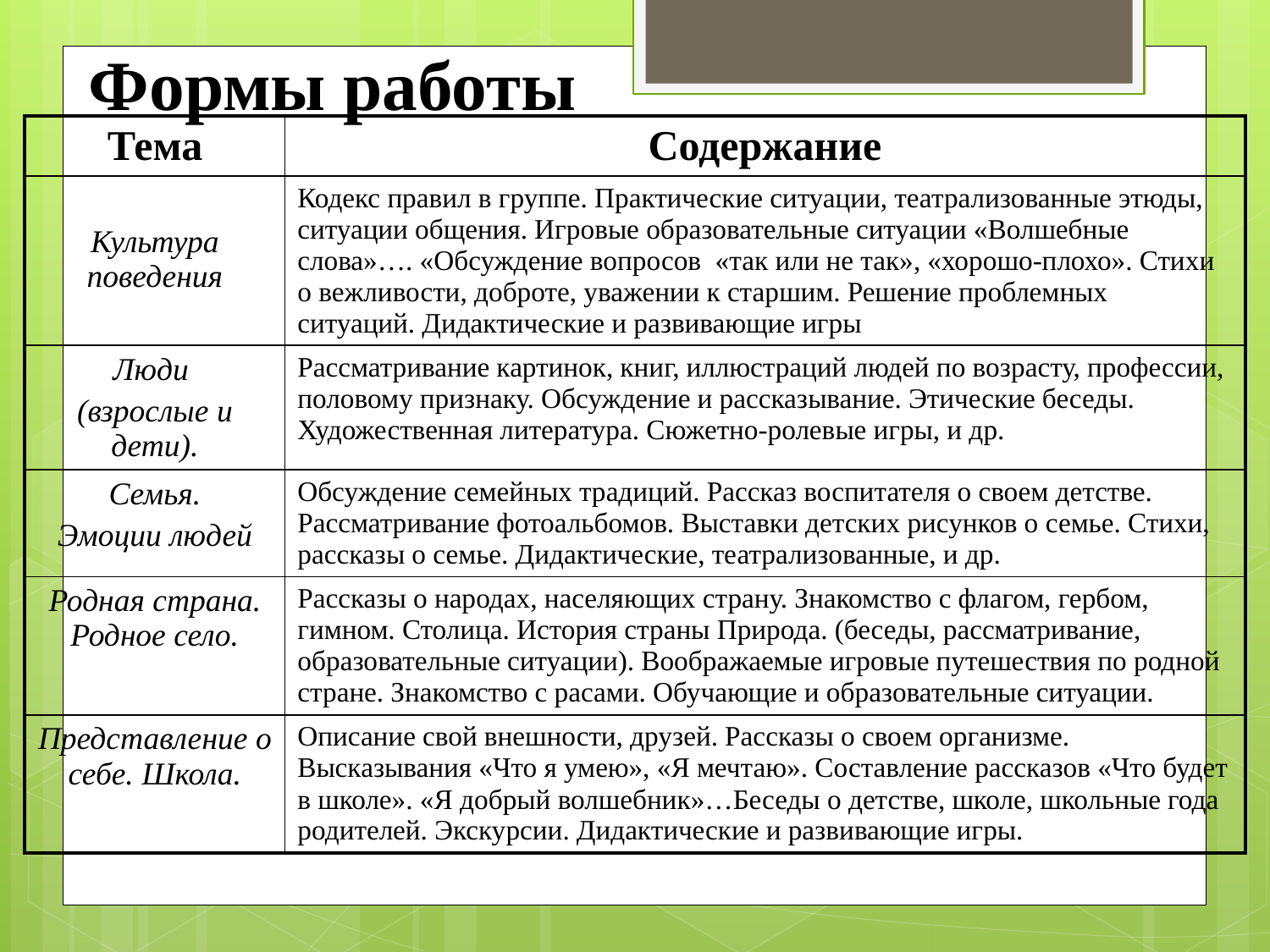

Формы работы
| Тема | Содержание |
| --- | --- |
| Культура поведения | Кодекс правил в группе. Практические ситуации, театрализованные этюды, ситуации общения. Игровые образовательные ситуации «Волшебные слова»…. «Обсуждение вопросов «так или не так», «хорошо-плохо». Стихи о вежливости, доброте, уважении к старшим. Решение проблемных ситуаций. Дидактические и развивающие игры |
| Люди (взрослые и дети). | Рассматривание картинок, книг, иллюстраций людей по возрасту, профессии, половому признаку. Обсуждение и рассказывание. Этические беседы. Художественная литература. Сюжетно-ролевые игры, и др. |
| Семья. Эмоции людей | Обсуждение семейных традиций. Рассказ воспитателя о своем детстве. Рассматривание фотоальбомов. Выставки детских рисунков о семье. Стихи, рассказы о семье. Дидактические, театрализованные, и др. |
| Родная страна. Родное село. | Рассказы о народах, населяющих страну. Знакомство с флагом, гербом, гимном. Столица. История страны Природа. (беседы, рассматривание, образовательные ситуации). Воображаемые игровые путешествия по родной стране. Знакомство с расами. Обучающие и образовательные ситуации. |
| Представление о себе. Школа. | Описание свой внешности, друзей. Рассказы о своем организме. Высказывания «Что я умею», «Я мечтаю». Составление рассказов «Что будет в школе». «Я добрый волшебник»…Беседы о детстве, школе, школьные года родителей. Экскурсии. Дидактические и развивающие игры. |